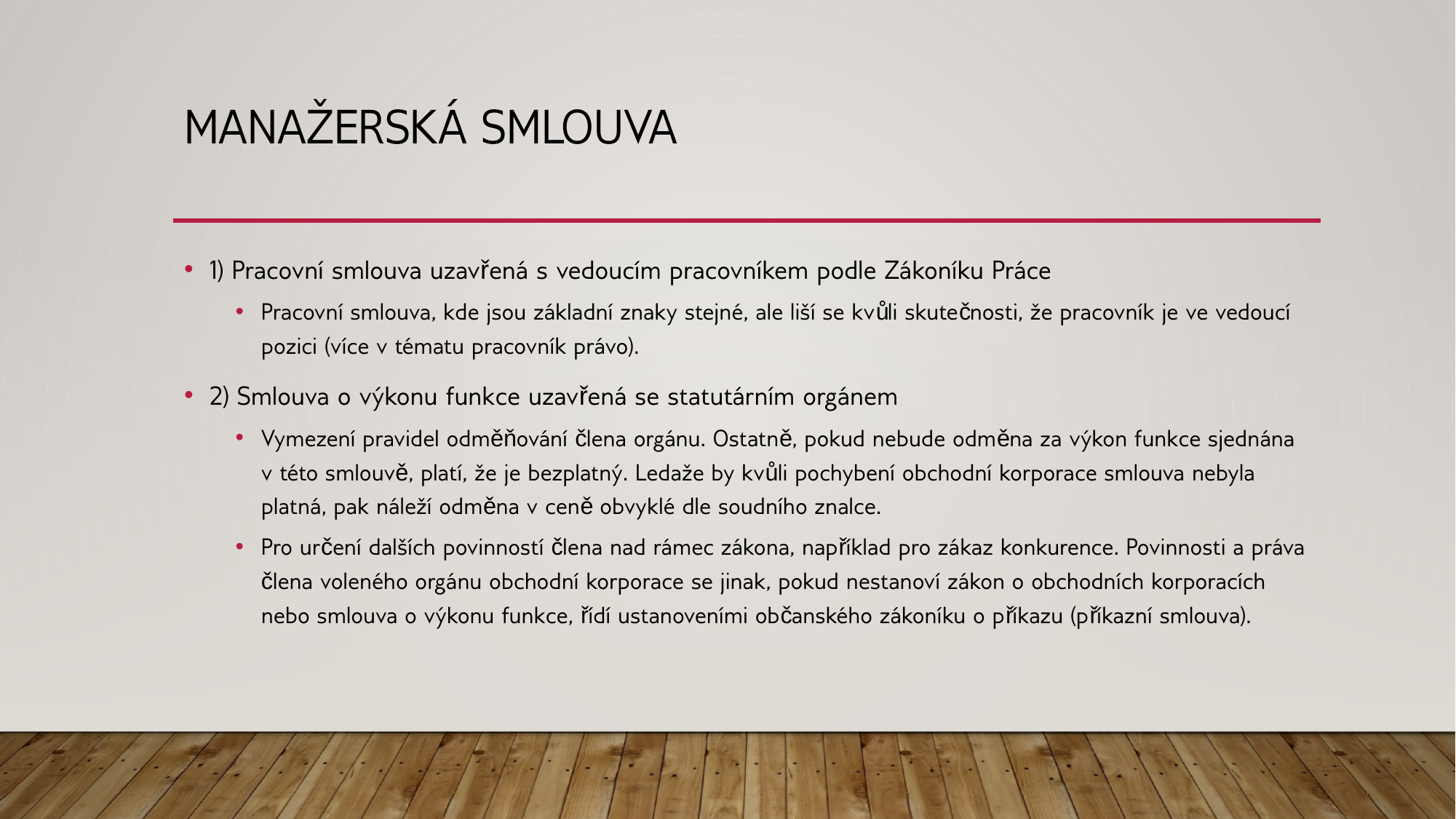

# manažerská smlouva
1) Pracovní smlouva uzavřená s vedoucím pracovníkem podle Zákoníku Práce
Pracovní smlouva, kde jsou základní znaky stejné, ale liší se kvůli skutečnosti, že pracovník je ve vedoucí pozici (více v tématu pracovník právo).
2) Smlouva o výkonu funkce uzavřená se statutárním orgánem
Vymezení pravidel odměňování člena orgánu. Ostatně, pokud nebude odměna za výkon funkce sjednána v této smlouvě, platí, že je bezplatný. Ledaže by kvůli pochybení obchodní korporace smlouva nebyla platná, pak náleží odměna v ceně obvyklé dle soudního znalce.
Pro určení dalších povinností člena nad rámec zákona, například pro zákaz konkurence. Povinnosti a práva člena voleného orgánu obchodní korporace se jinak, pokud nestanoví zákon o obchodních korporacích nebo smlouva o výkonu funkce, řídí ustanoveními občanského zákoníku o příkazu (příkazní smlouva).